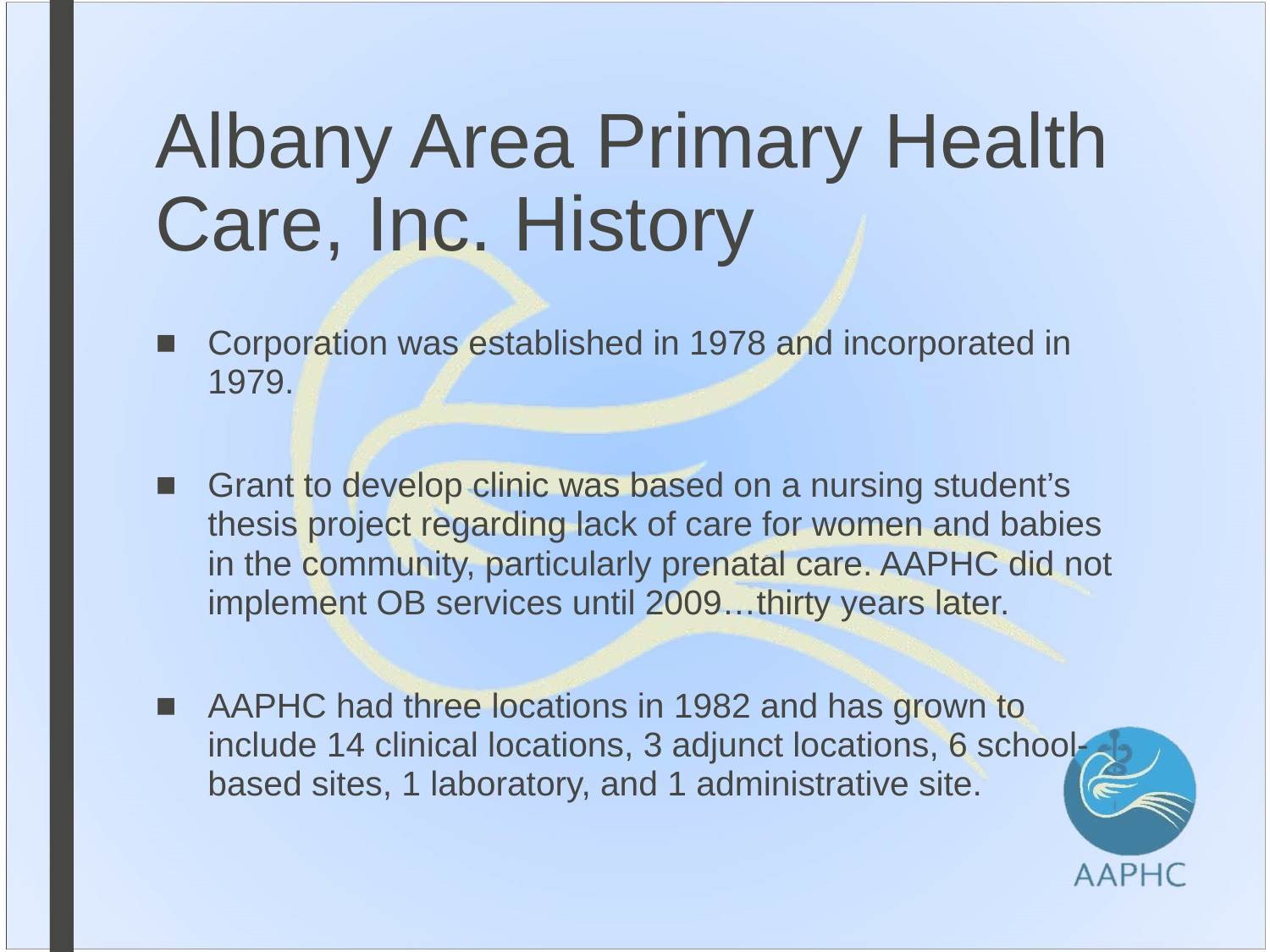

# Albany Area Primary Health Care, Inc. History
Corporation was established in 1978 and incorporated in 1979.

Grant to develop clinic was based on a nursing student’s thesis project regarding lack of care for women and babies in the community, particularly prenatal care. AAPHC did not implement OB services until 2009…thirty years later.

AAPHC had three locations in 1982 and has grown to include 14 clinical locations, 3 adjunct locations, 6 school-based sites, 1 laboratory, and 1 administrative site.